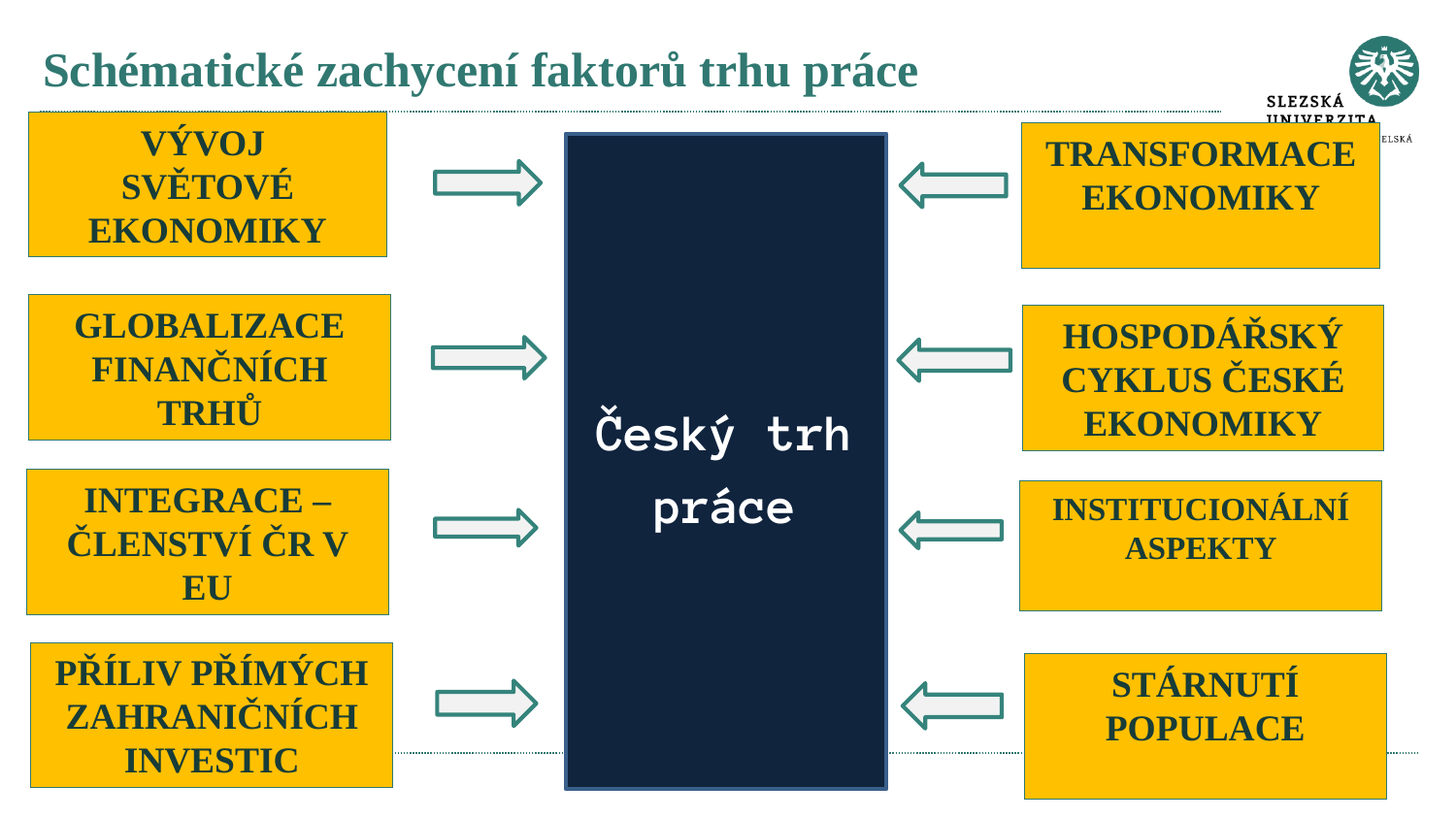

# Schématické zachycení faktorů trhu práce
Vývoj
světové ekonomiky
Transformace
Ekonomiky

Český trh práce

Globalizace finančních trhů
Hospodářský cyklus české
ekonomiky

INTEGRACE – členství čr v eu
Institucionální
Aspekty

Příliv přímých zahraničních investic
Stárnutí populace